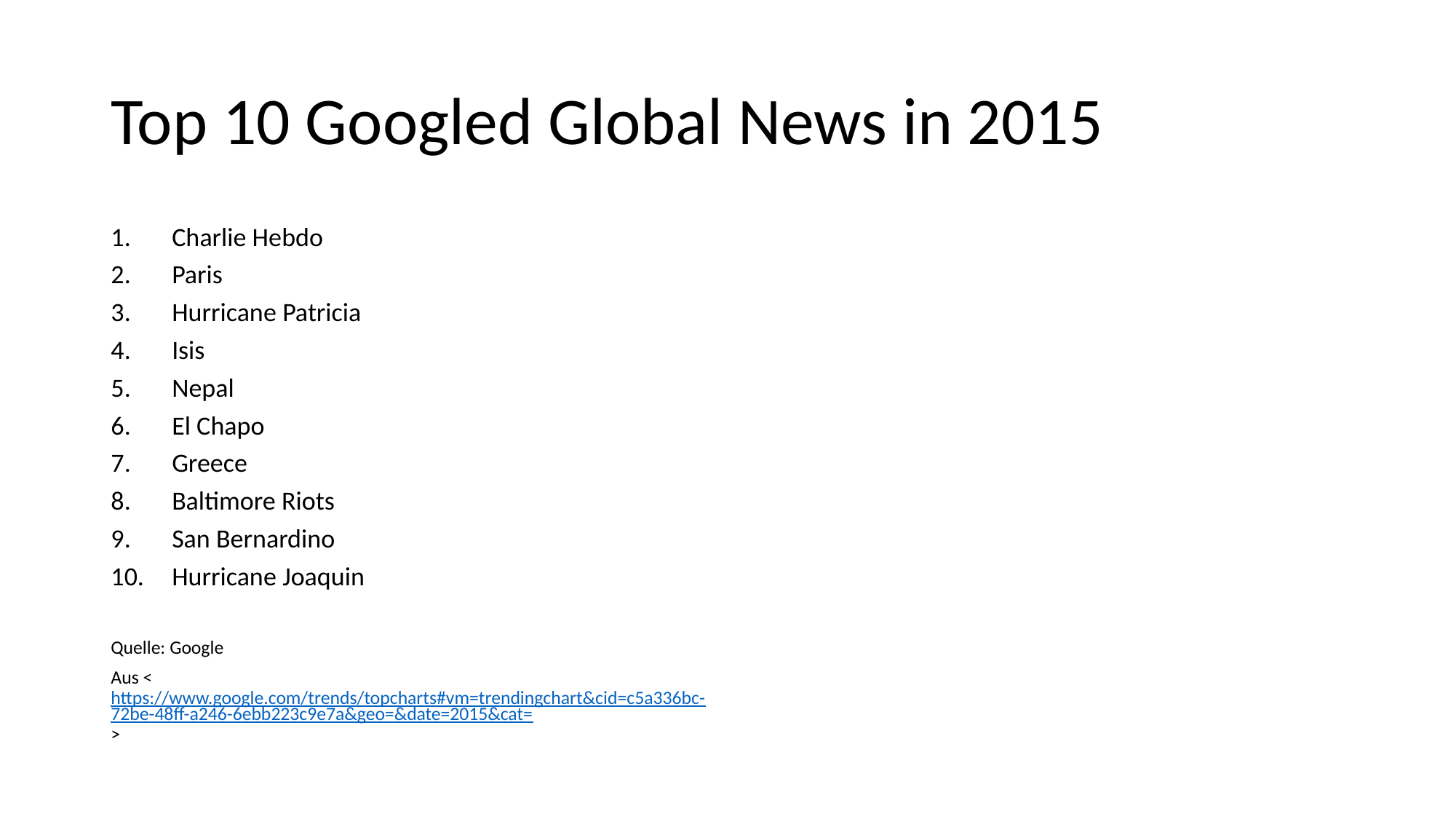

# Top 10 Googled Global News in 2015
Charlie Hebdo
Paris
Hurricane Patricia
Isis
Nepal
El Chapo
Greece
Baltimore Riots
San Bernardino
Hurricane Joaquin

Quelle: Google
Aus <https://www.google.com/trends/topcharts#vm=trendingchart&cid=c5a336bc-72be-48ff-a246-6ebb223c9e7a&geo=&date=2015&cat=>